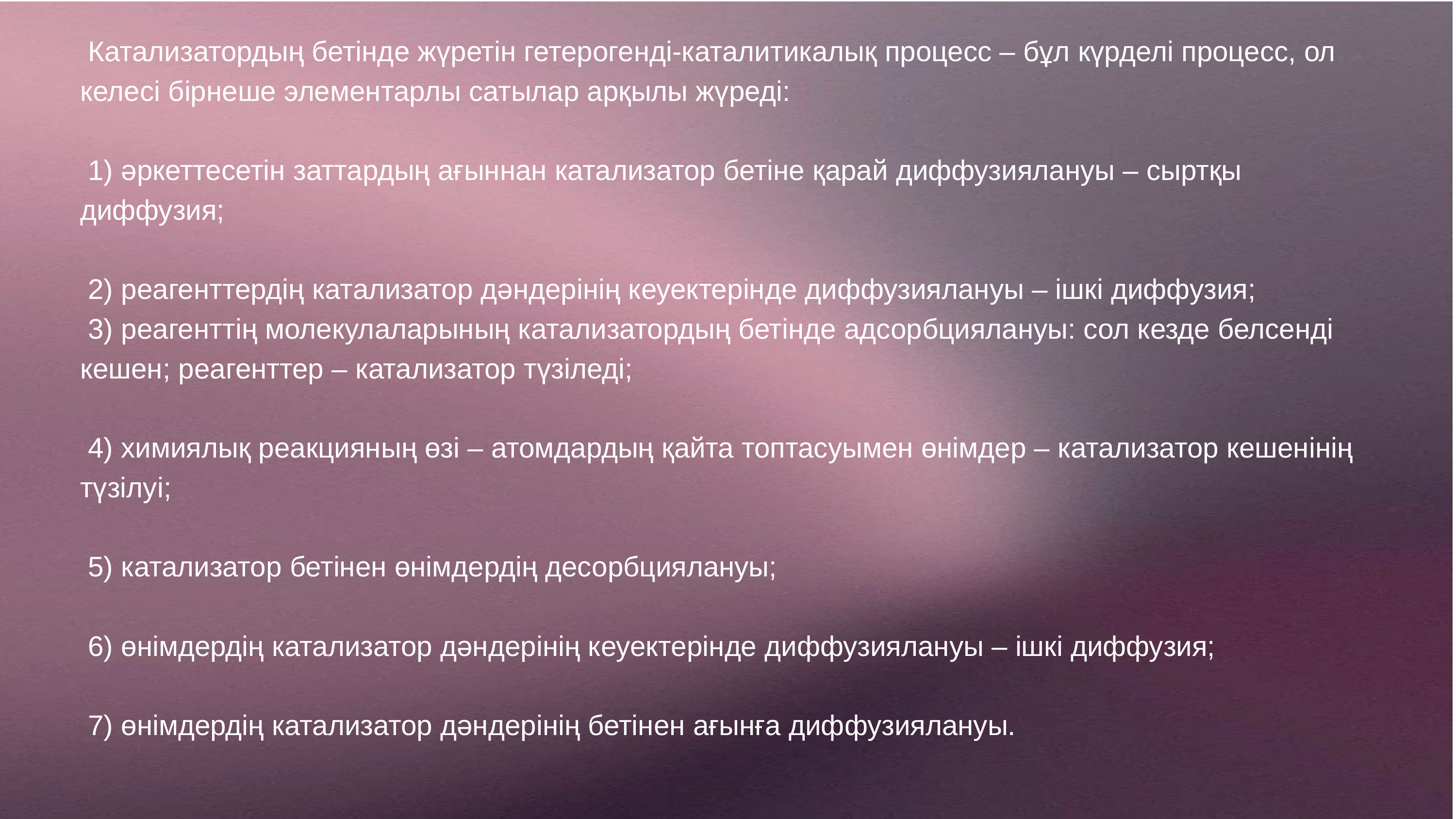

Катализатордың бетінде жүретін гетерогенді-каталитикалық процесс – бұл күрделі процесс, ол келесі бірнеше элементарлы сатылар арқылы жүреді:

 1) әркеттесетін заттардың ағыннан катализатор бетіне қарай диффузиялануы – сыртқы диффузия;

 2) реагенттердің катализатор дәндерінің кеуектерінде диффузиялануы – ішкі диффузия;
 3) реагенттің молекулаларының катализатордың бетінде адсорбциялануы: сол кезде белсенді кешен; реагенттер – катализатор түзіледі;

 4) химиялық реакцияның өзі – атомдардың қайта топтасуымен өнімдер – катализатор кешенінің түзілуі;

 5) катализатор бетінен өнімдердің десорбциялануы;

 6) өнімдердің катализатор дәндерінің кеуектерінде диффузиялануы – ішкі диффузия;

 7) өнімдердің катализатор дәндерінің бетінен ағынға диффузиялануы.